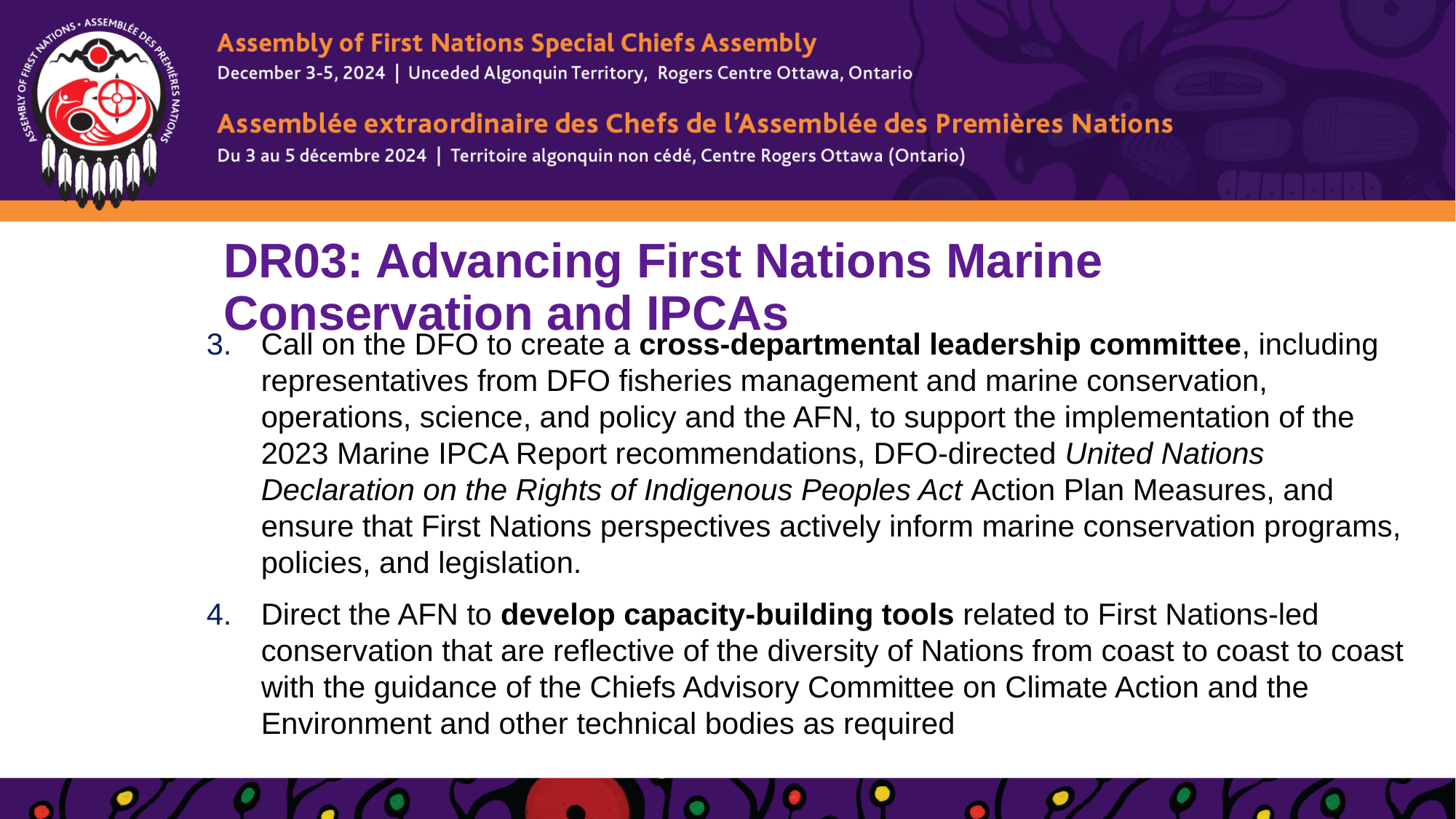

# DR03: Advancing First Nations Marine Conservation and IPCAs

Call on the DFO to create a cross-departmental leadership committee, including representatives from DFO fisheries management and marine conservation, operations, science, and policy and the AFN, to support the implementation of the 2023 Marine IPCA Report recommendations, DFO-directed United Nations Declaration on the Rights of Indigenous Peoples Act Action Plan Measures, and ensure that First Nations perspectives actively inform marine conservation programs, policies, and legislation.
Direct the AFN to develop capacity-building tools related to First Nations-led conservation that are reflective of the diversity of Nations from coast to coast to coast with the guidance of the Chiefs Advisory Committee on Climate Action and the Environment and other technical bodies as required